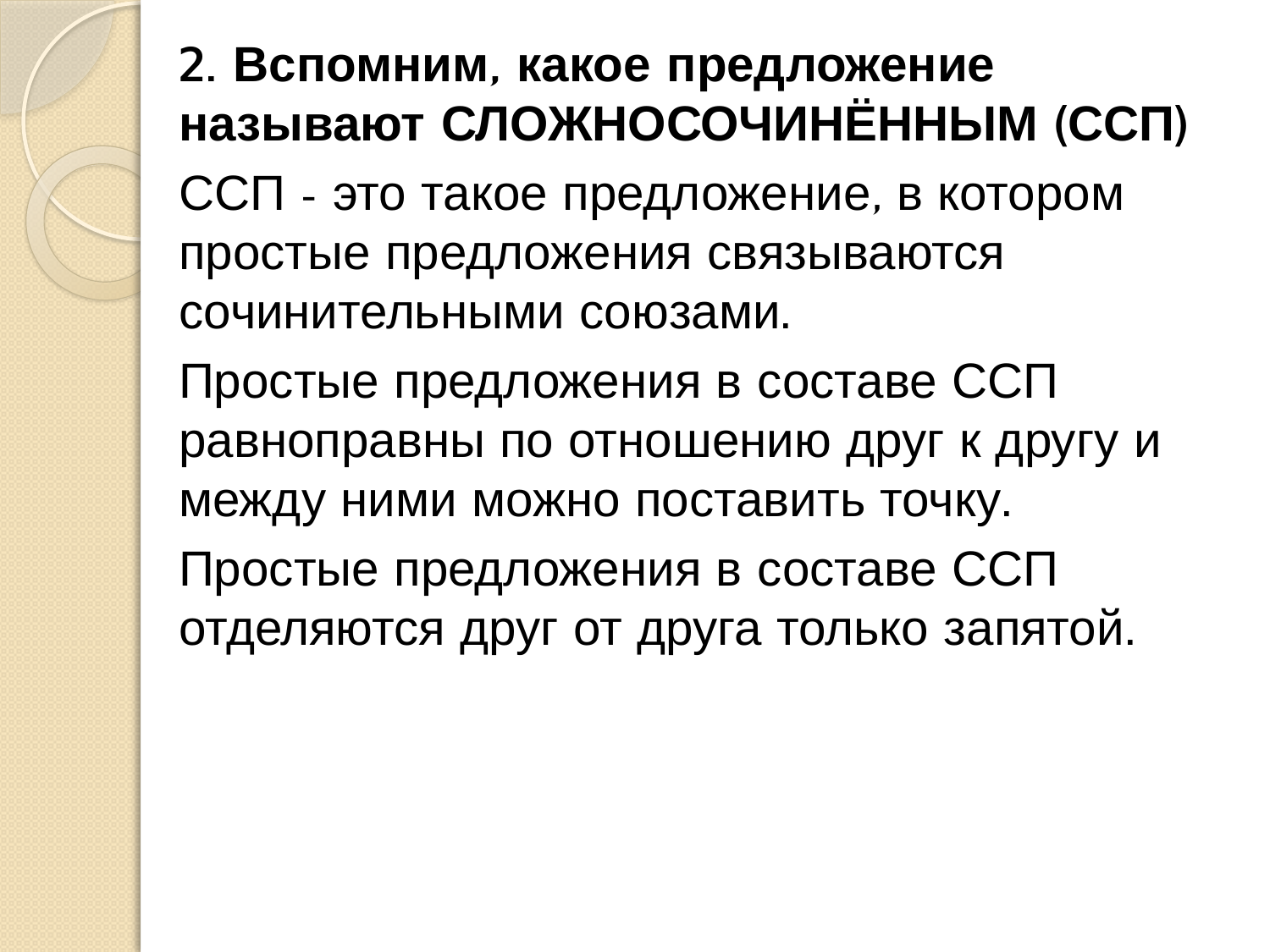

2. Вспомним, какое предложение называют СЛОЖНОСОЧИНЁННЫМ (ССП)
ССП - это такое предложение, в котором простые предложения связываются сочинительными союзами.
Простые предложения в составе ССП равноправны по отношению друг к другу и между ними можно поставить точку.
Простые предложения в составе ССП отделяются друг от друга только запятой.